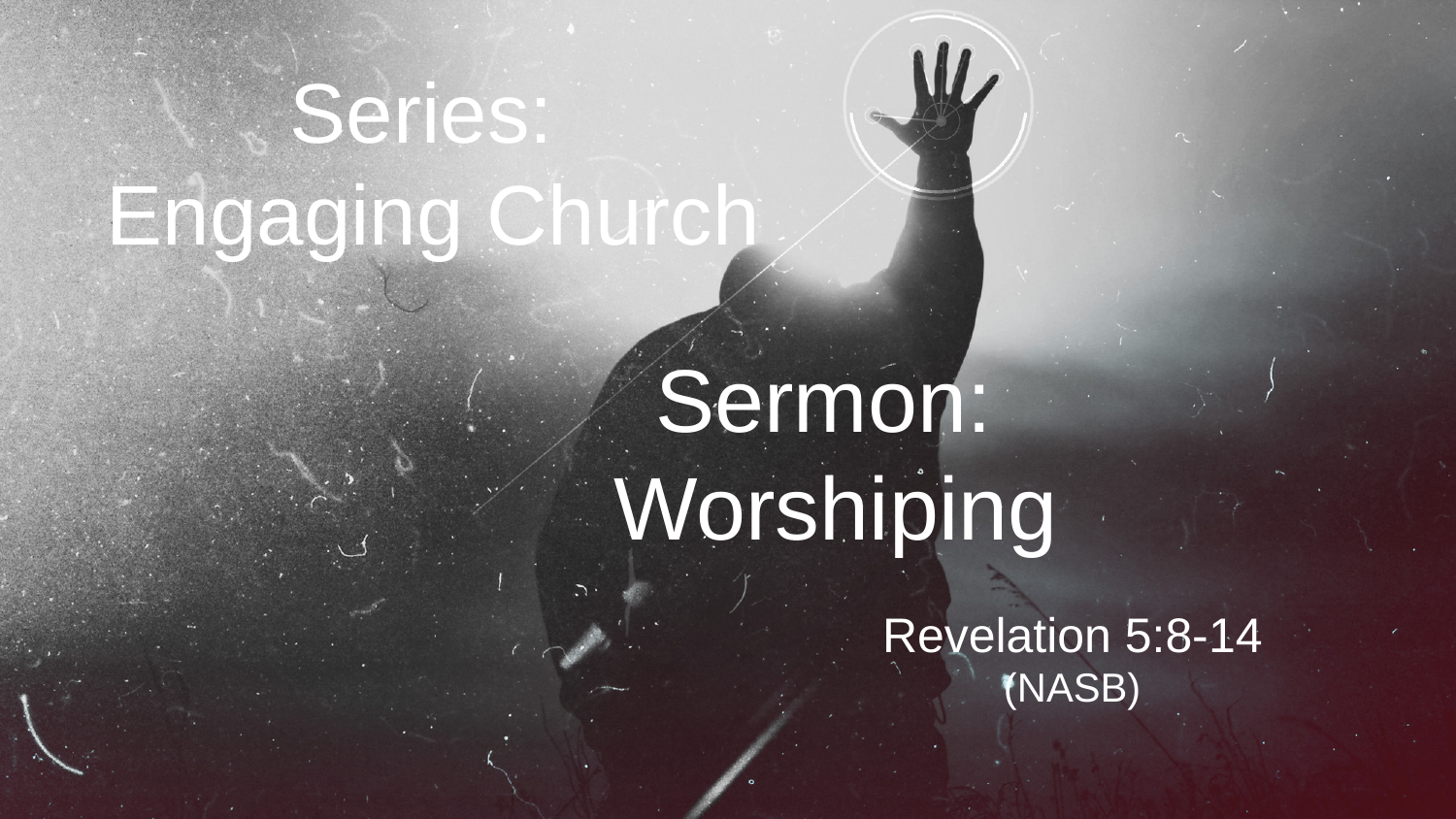

Series:
Engaging Church
# Sermon: Worshiping
Revelation 5:8-14 (NASB)